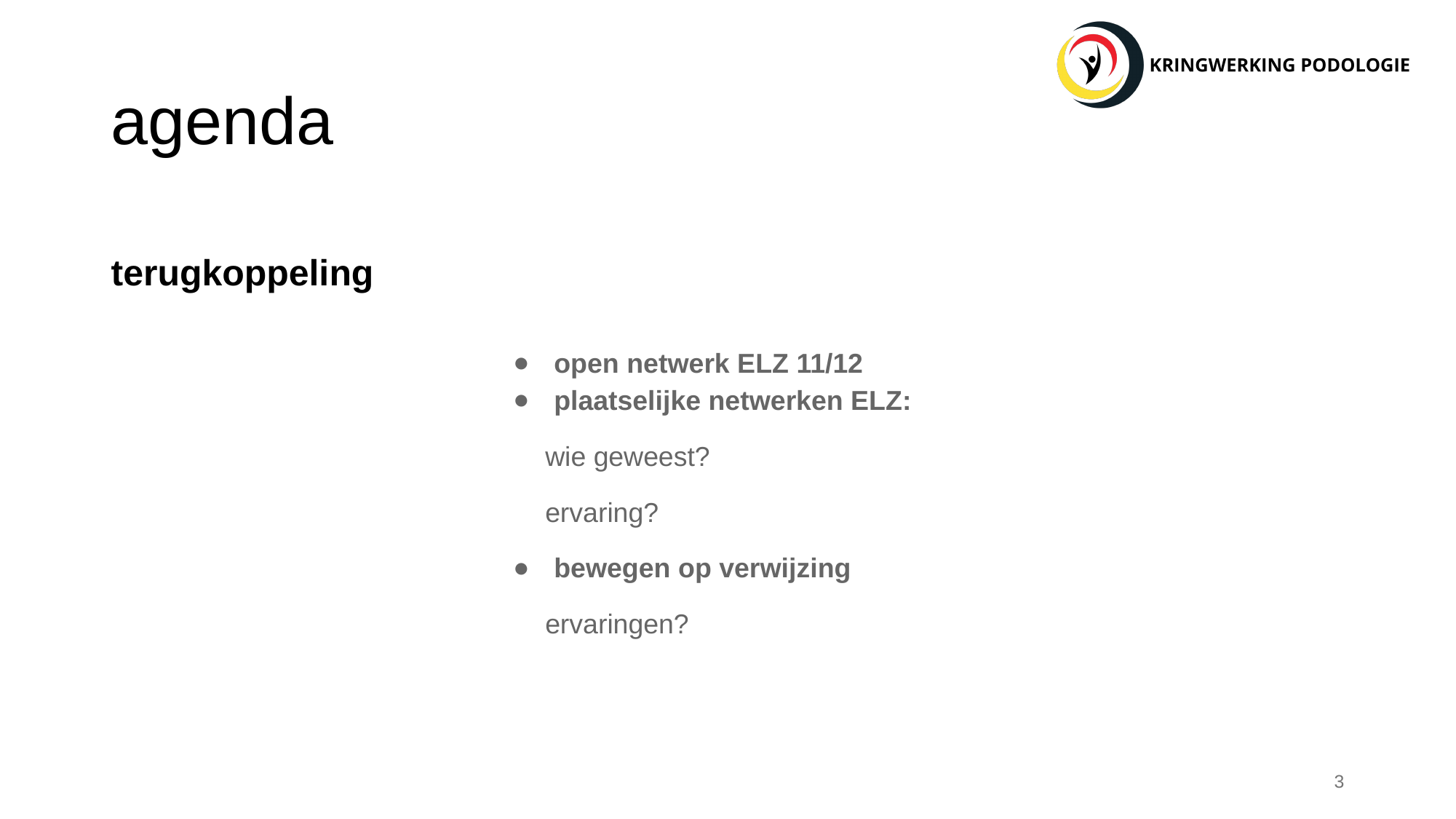

# agenda
terugkoppeling

open netwerk ELZ 11/12
plaatselijke netwerken ELZ:
      wie geweest?
      ervaring?
bewegen op verwijzing
      ervaringen?

3